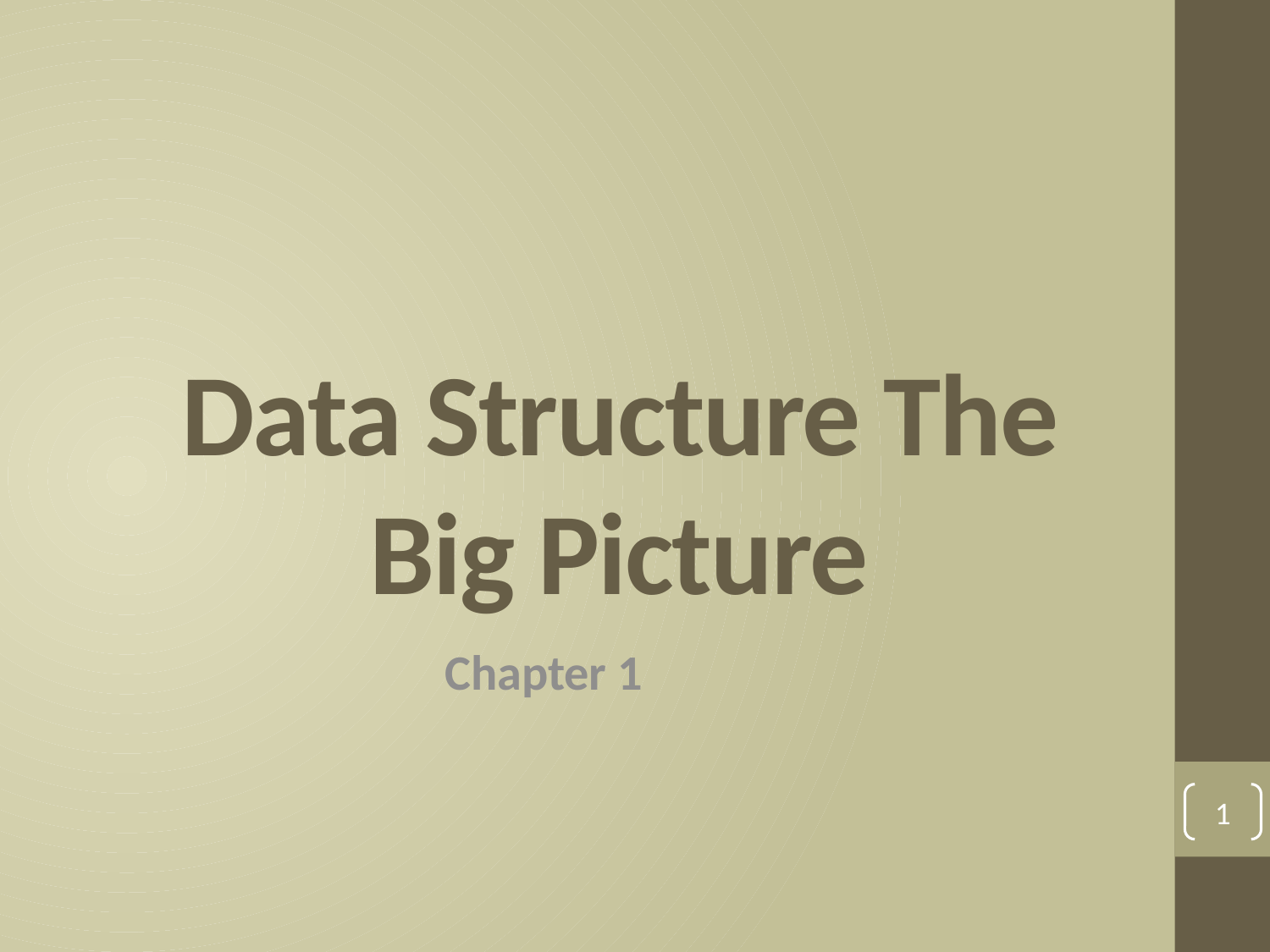

# Data Structure The Big Picture

Chapter 1
1